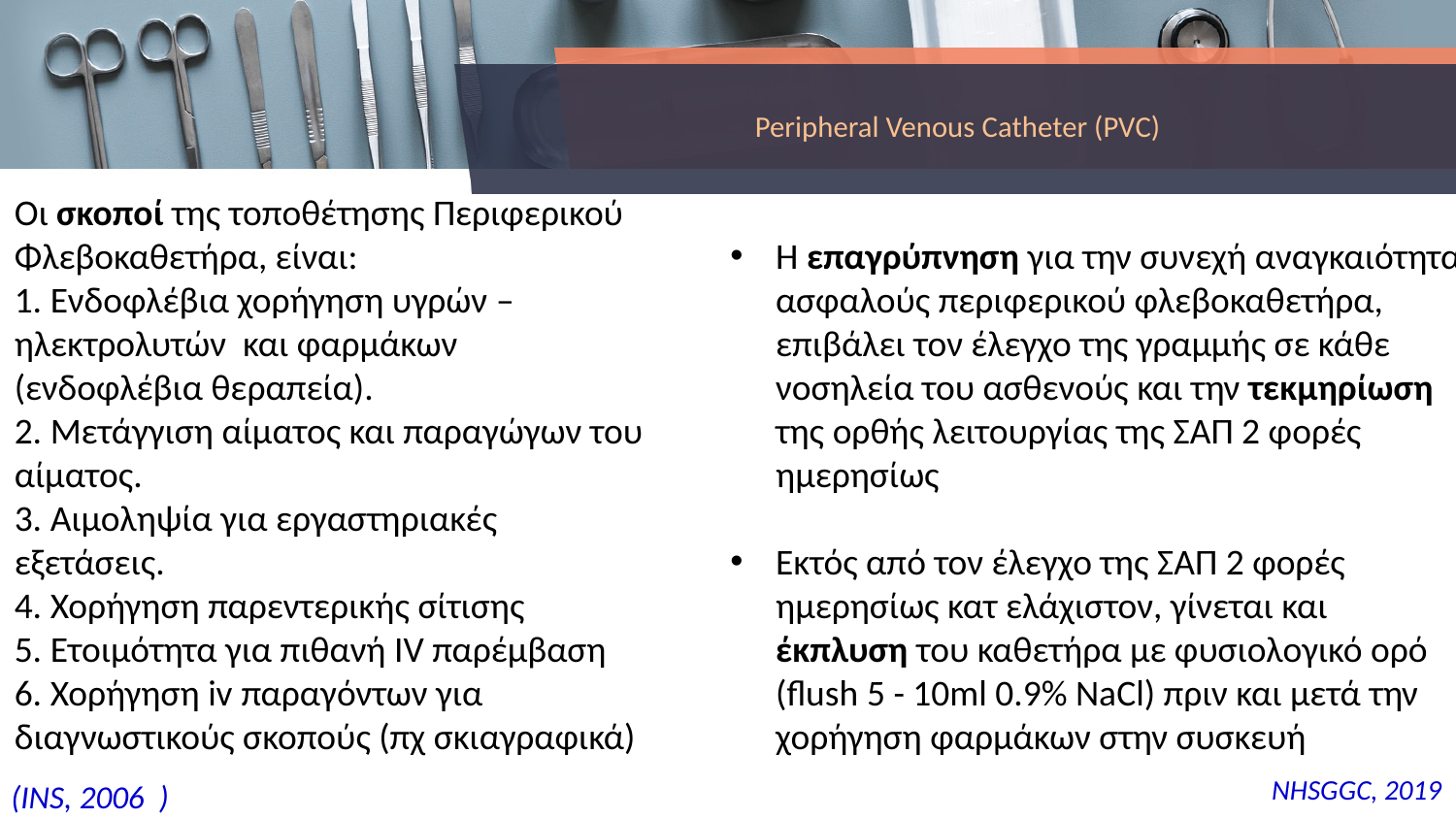

# Peripheral Venous Catheter (PVC)
Οι σκοποί της τοποθέτησης Περιφερικού Φλεβοκαθετήρα, είναι:
1. Ενδοφλέβια χορήγηση υγρών – ηλεκτρολυτών  και φαρμάκων (ενδοφλέβια θεραπεία).
2. Μετάγγιση αίματος και παραγώγων του αίματος.
3. Αιμοληψία για εργαστηριακές εξετάσεις.
4. Χορήγηση παρεντερικής σίτισης
5. Ετοιμότητα για πιθανή IV παρέμβαση
6. Χορήγηση iv παραγόντων για διαγνωστικούς σκοπούς (πχ σκιαγραφικά)
Η επαγρύπνηση για την συνεχή αναγκαιότητα ασφαλούς περιφερικού φλεβοκαθετήρα, επιβάλει τον έλεγχο της γραμμής σε κάθε νοσηλεία του ασθενούς και την τεκμηρίωση της ορθής λειτουργίας της ΣΑΠ 2 φορές ημερησίως

Εκτός από τον έλεγχο της ΣΑΠ 2 φορές ημερησίως κατ ελάχιστον, γίνεται και έκπλυση του καθετήρα με φυσιολογικό ορό (flush 5 - 10ml 0.9% NaCl) πριν και μετά την χορήγηση φαρμάκων στην συσκευή

NHSGGC, 2019
(INS, 2006  )